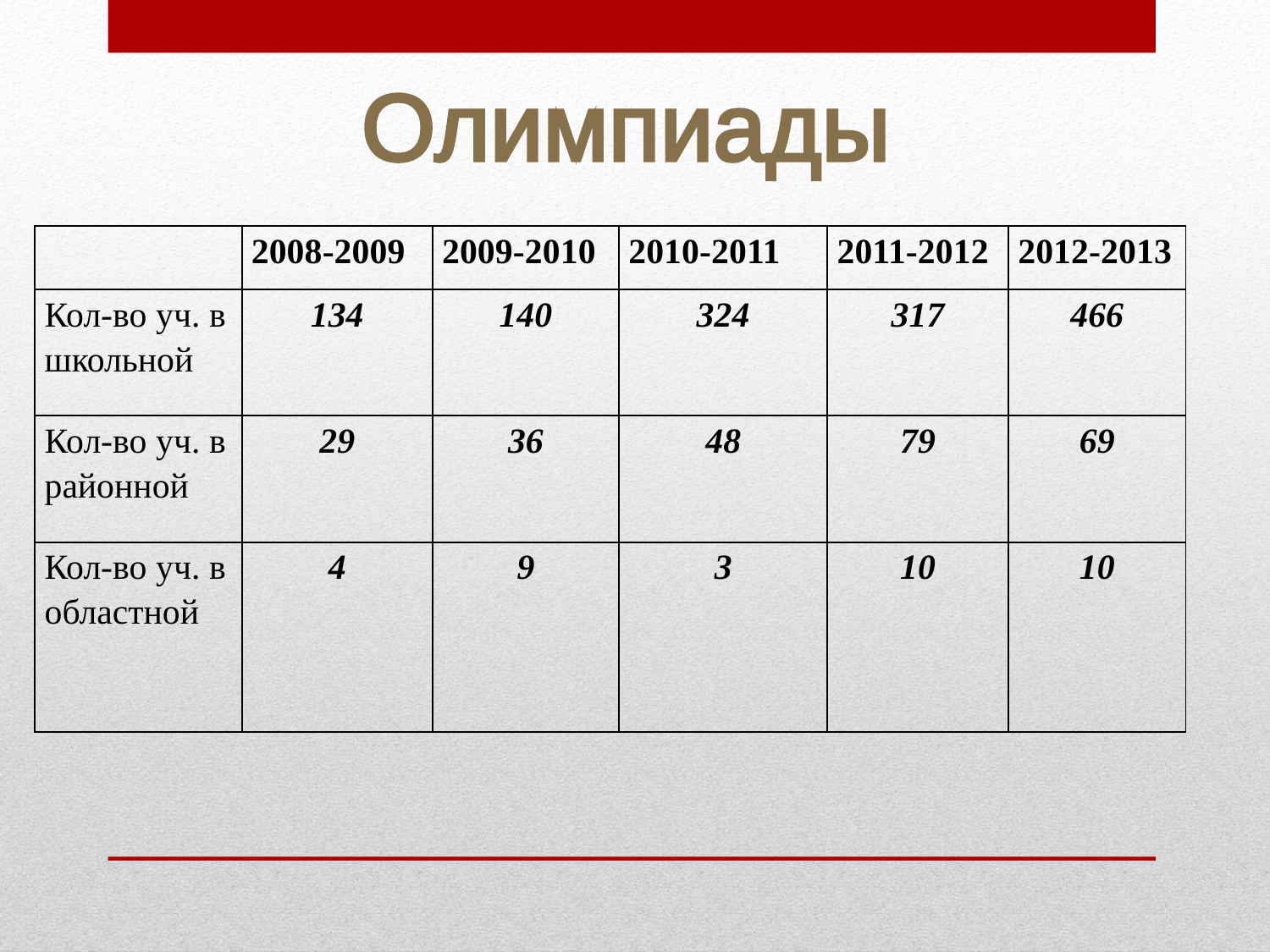

# Олимпиады
|  | 2008-2009 | 2009-2010 | 2010-2011 | 2011-2012 | 2012-2013 |
| --- | --- | --- | --- | --- | --- |
| Кол-во уч. в школьной | 134 | 140 | 324 | 317 | 466 |
| Кол-во уч. в районной | 29 | 36 | 48 | 79 | 69 |
| Кол-во уч. в областной | 4 | 9 | 3 | 10 | 10 |